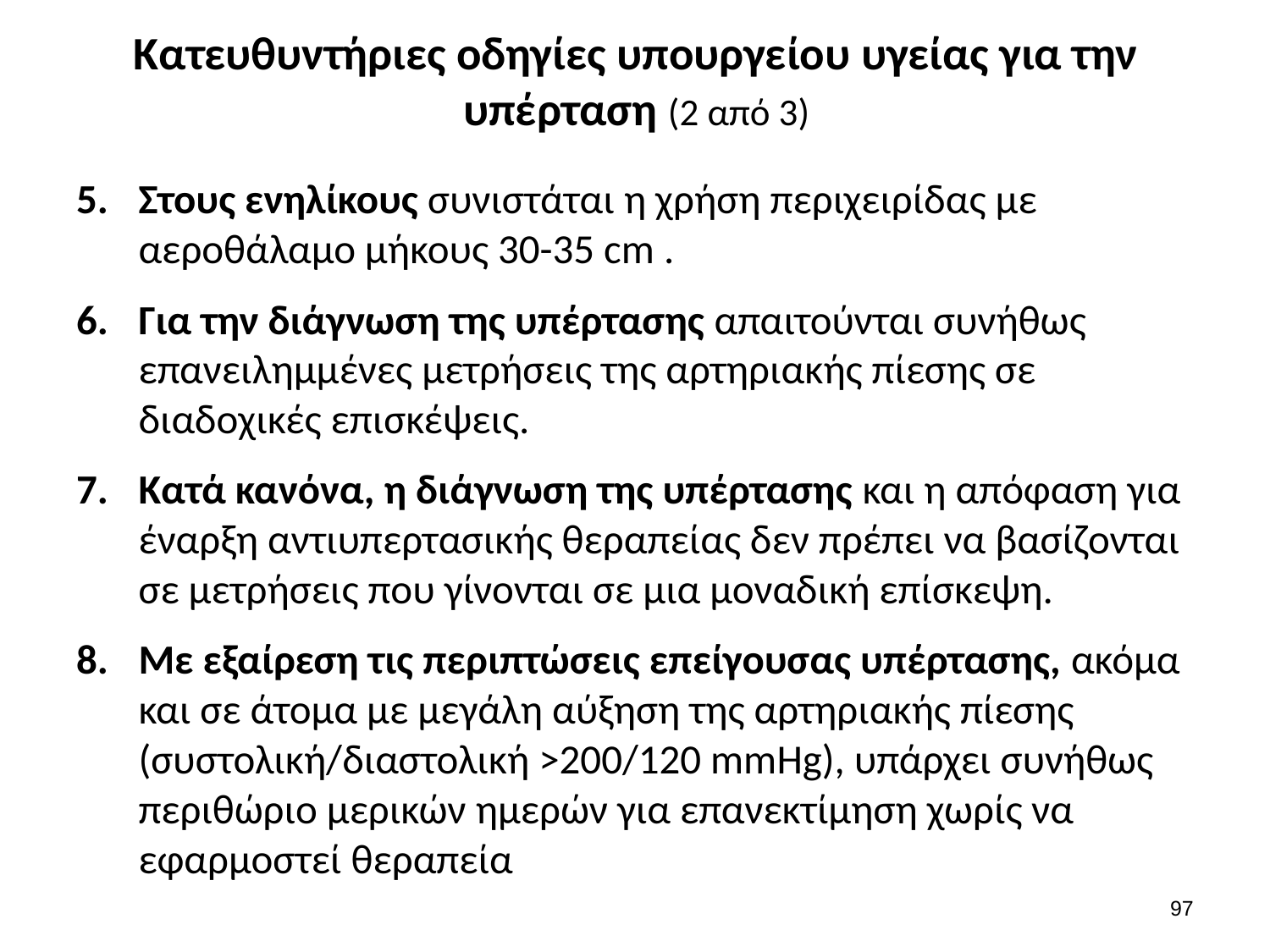

# Κατευθυντήριες οδηγίες υπουργείου υγείας για την υπέρταση (2 από 3)
Στους ενηλίκους συνιστάται η χρήση περιχειρίδας με αεροθάλαμο μήκους 30-35 cm .
Για την διάγνωση της υπέρτασης απαιτούνται συνήθως επανειλημμένες μετρήσεις της αρτηριακής πίεσης σε διαδοχικές επισκέψεις.
Κατά κανόνα, η διάγνωση της υπέρτασης και η απόφαση για έναρξη αντιυπερτασικής θεραπείας δεν πρέπει να βασίζονται σε μετρήσεις που γίνονται σε μια μοναδική επίσκεψη.
Με εξαίρεση τις περιπτώσεις επείγουσας υπέρτασης, ακόμα και σε άτομα με μεγάλη αύξηση της αρτηριακής πίεσης (συστολική/διαστολική >200/120 mmHg), υπάρχει συνήθως περιθώριο μερικών ημερών για επανεκτίμηση χωρίς να εφαρμοστεί θεραπεία

97